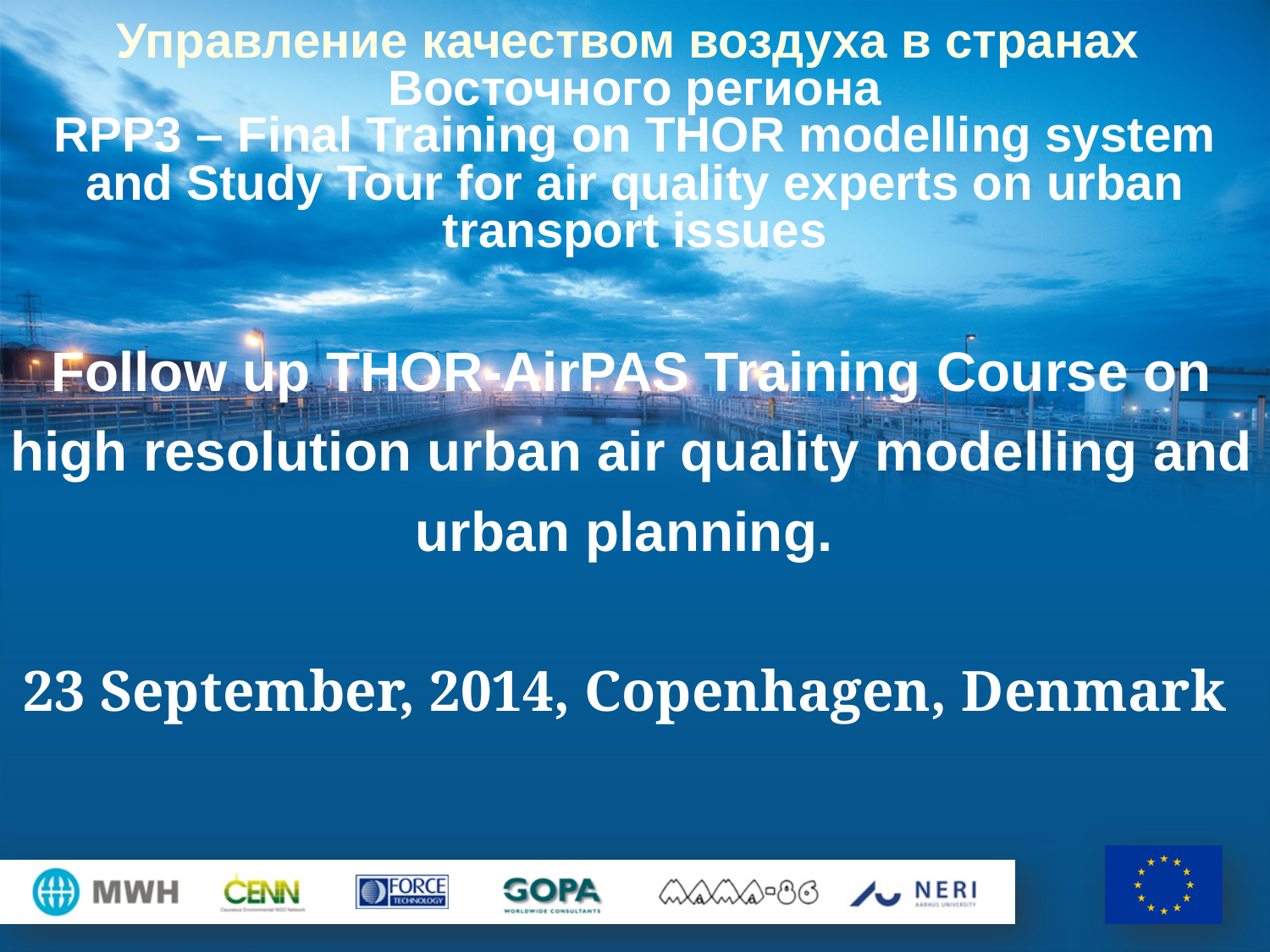

# Управление качеством воздуха в странах Восточного региона RPP3 – Final Training on THOR modelling system and Study Tour for air quality experts on urban transport issues
Follow up THOR-AirPAS Training Course on high resolution urban air quality modelling and urban planning.

23 September, 2014, Copenhagen, Denmark